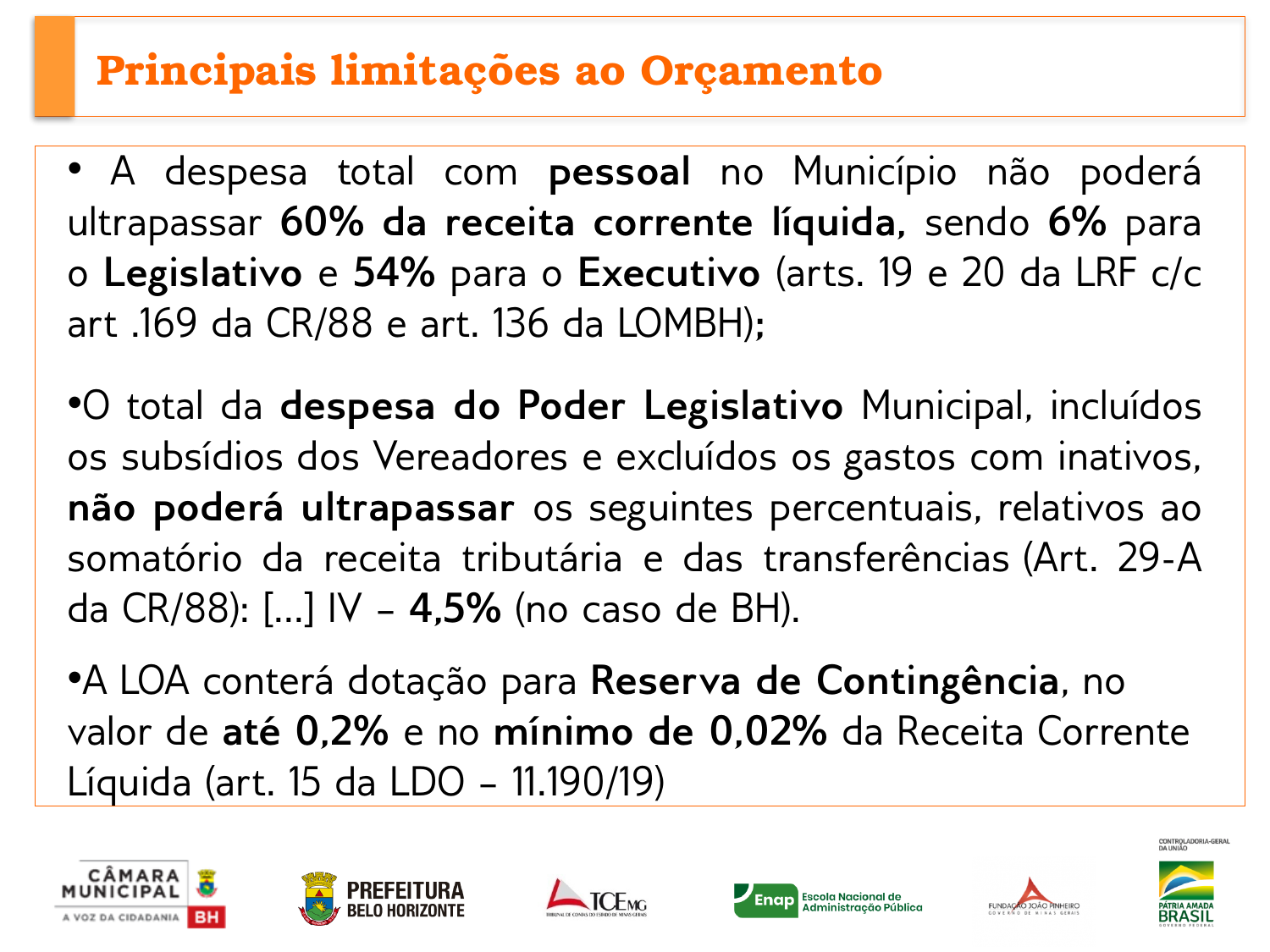

Principais limitações ao Orçamento
 A despesa total com pessoal no Município não poderá ultrapassar 60% da receita corrente líquida, sendo 6% para o Legislativo e 54% para o Executivo (arts. 19 e 20 da LRF c/c art .169 da CR/88 e art. 136 da LOMBH);

O total da despesa do Poder Legislativo Municipal, incluídos os subsídios dos Vereadores e excluídos os gastos com inativos, não poderá ultrapassar os seguintes percentuais, relativos ao somatório da receita tributária e das transferências (Art. 29-A da CR/88): [...] IV – 4,5% (no caso de BH).

A LOA conterá dotação para Reserva de Contingência, no valor de até 0,2% e no mínimo de 0,02% da Receita Corrente Líquida (art. 15 da LDO – 11.190/19)